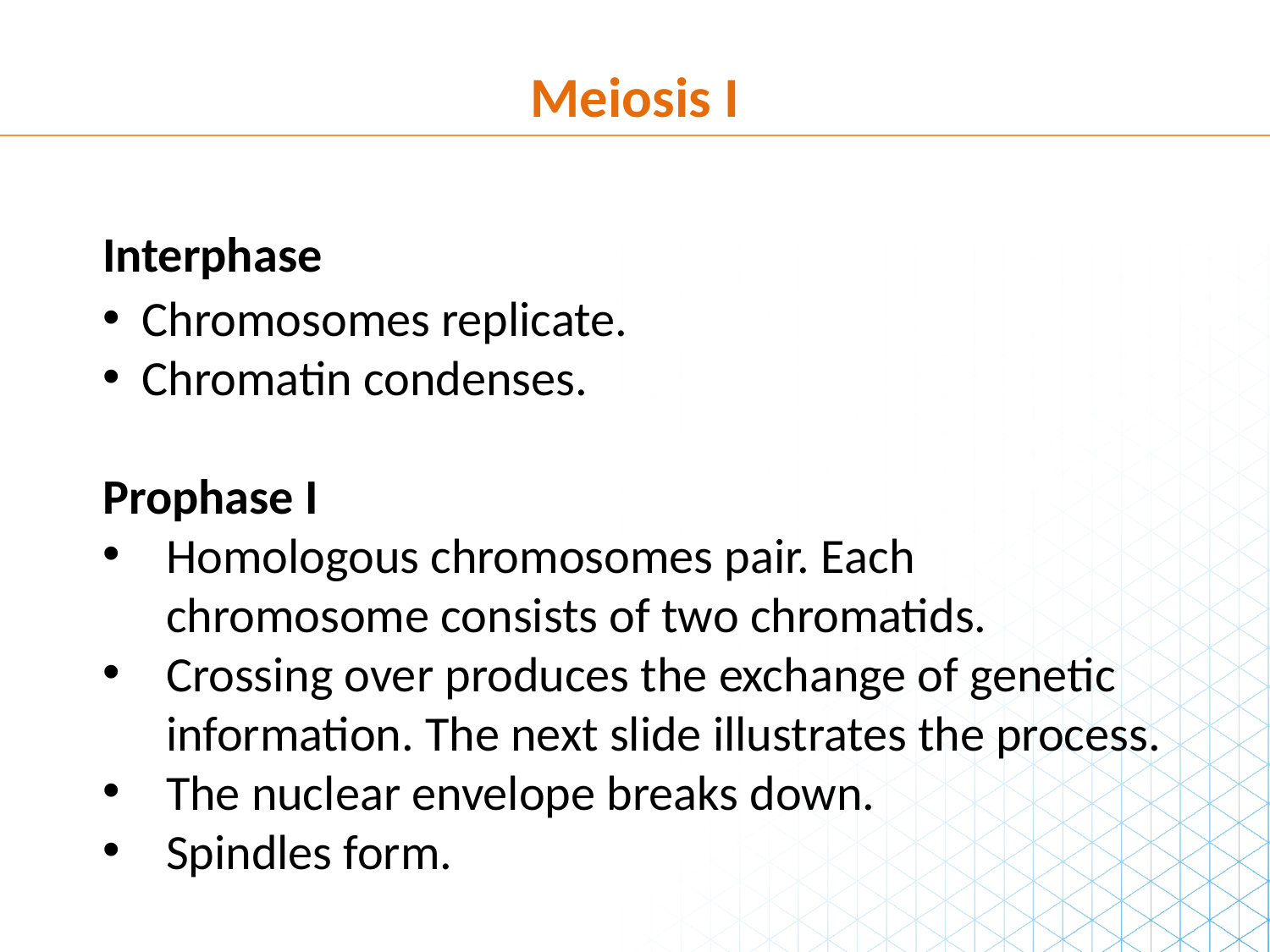

Meiosis I
Interphase
Chromosomes replicate.
Chromatin condenses.

Prophase I
Homologous chromosomes pair. Each chromosome consists of two chromatids.
Crossing over produces the exchange of genetic information. The next slide illustrates the process.
The nuclear envelope breaks down.
Spindles form.